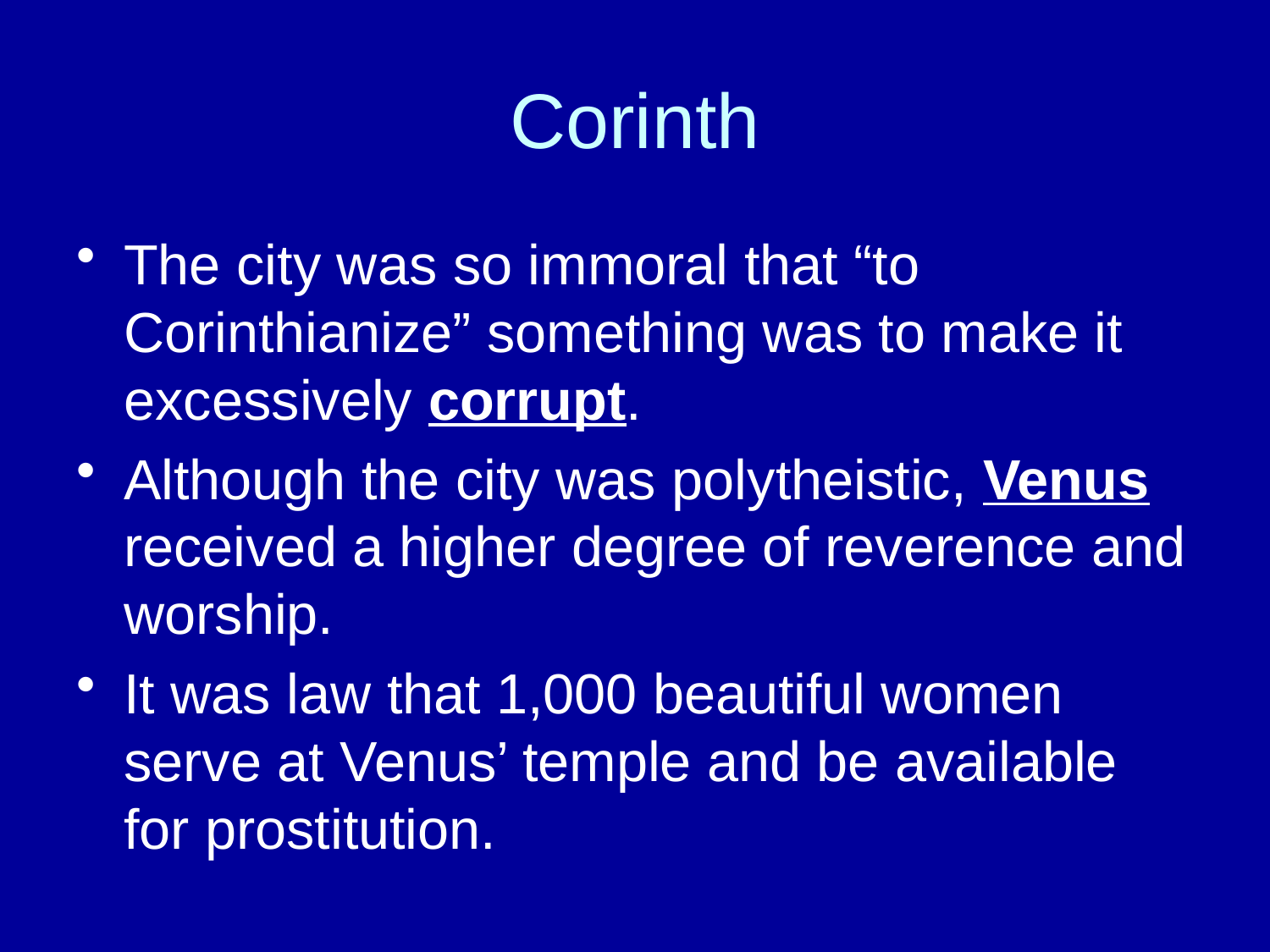

# Corinth
The city was so immoral that “to Corinthianize” something was to make it excessively corrupt.
Although the city was polytheistic, Venus received a higher degree of reverence and worship.
It was law that 1,000 beautiful women serve at Venus’ temple and be available for prostitution.